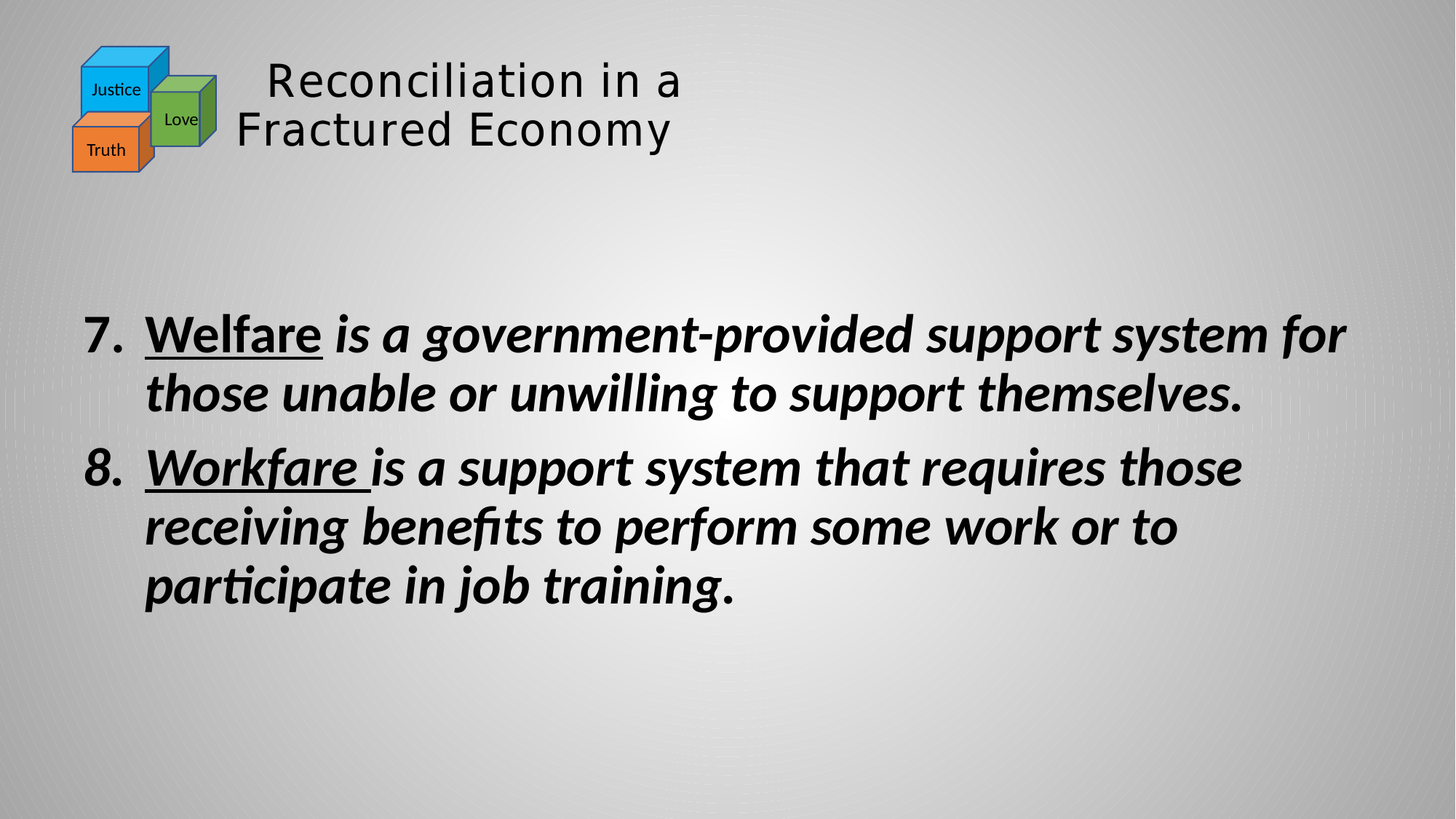

# Reconciliation in a Fractured Economy

Justice

Love

Truth
Welfare is a government-provided support system for those unable or unwilling to support themselves.
Workfare is a support system that requires those receiving benefits to perform some work or to participate in job training.